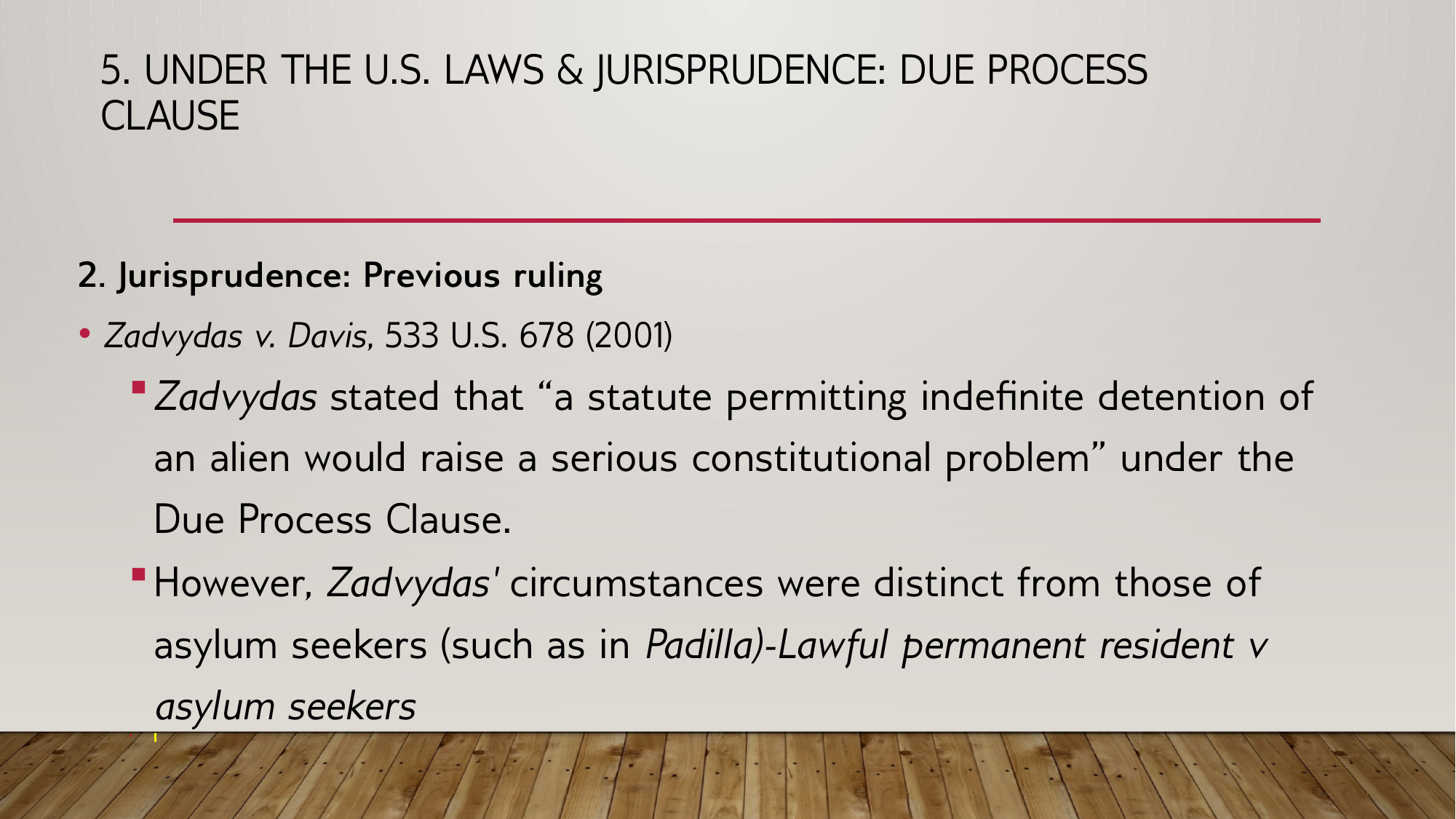

5. Under the u.s. laws & jurisprudence: Due Process Clause

2. Jurisprudence: Previous ruling
Zadvydas v. Davis, 533 U.S. 678 (2001)
Zadvydas stated that “a statute permitting indefinite detention of an alien would raise a serious constitutional problem” under the Due Process Clause.
However, Zadvydas' circumstances were distinct from those of asylum seekers (such as in Padilla)-Lawful permanent resident v asylum seekers